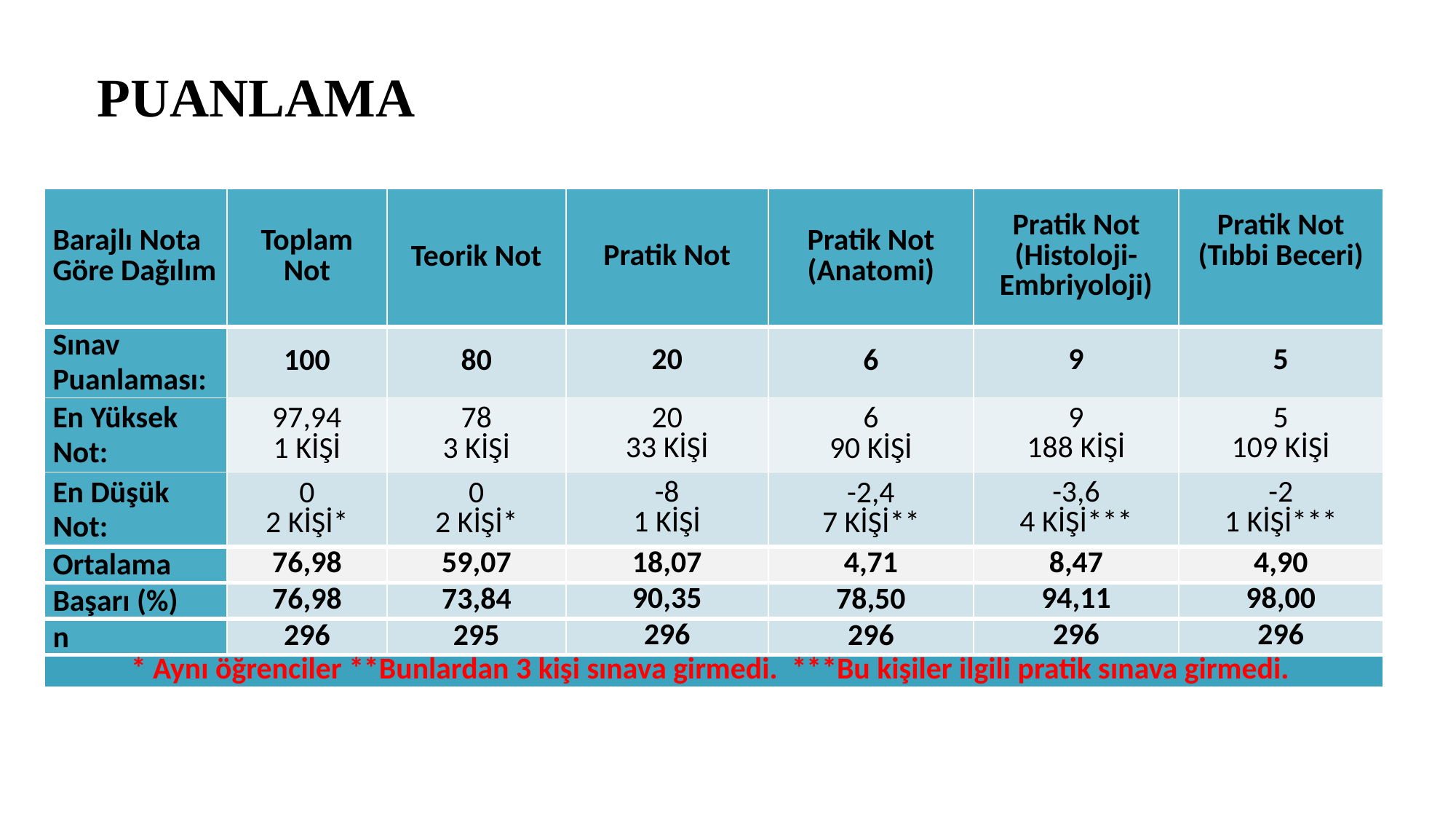

# PUANLAMA
| Barajlı Nota Göre Dağılım | Toplam Not | Teorik Not | Pratik Not | Pratik Not (Anatomi) | Pratik Not (Histoloji-Embriyoloji) | Pratik Not (Tıbbi Beceri) |
| --- | --- | --- | --- | --- | --- | --- |
| Sınav Puanlaması: | 100 | 80 | 20 | 6 | 9 | 5 |
| En Yüksek Not: | 97,94 1 KİŞİ | 78 3 KİŞİ | 20 33 KİŞİ | 6 90 KİŞİ | 9 188 KİŞİ | 5 109 KİŞİ |
| En Düşük Not: | 0 2 KİŞİ\* | 0 2 KİŞİ\* | -8 1 KİŞİ | -2,4 7 KİŞİ\*\* | -3,6 4 KİŞİ\*\*\* | -2 1 KİŞİ\*\*\* |
| Ortalama | 76,98 | 59,07 | 18,07 | 4,71 | 8,47 | 4,90 |
| Başarı (%) | 76,98 | 73,84 | 90,35 | 78,50 | 94,11 | 98,00 |
| n | 296 | 295 | 296 | 296 | 296 | 296 |
| \* Aynı öğrenciler \*\*Bunlardan 3 kişi sınava girmedi. \*\*\*Bu kişiler ilgili pratik sınava girmedi. |  |  |  |  |  |  |